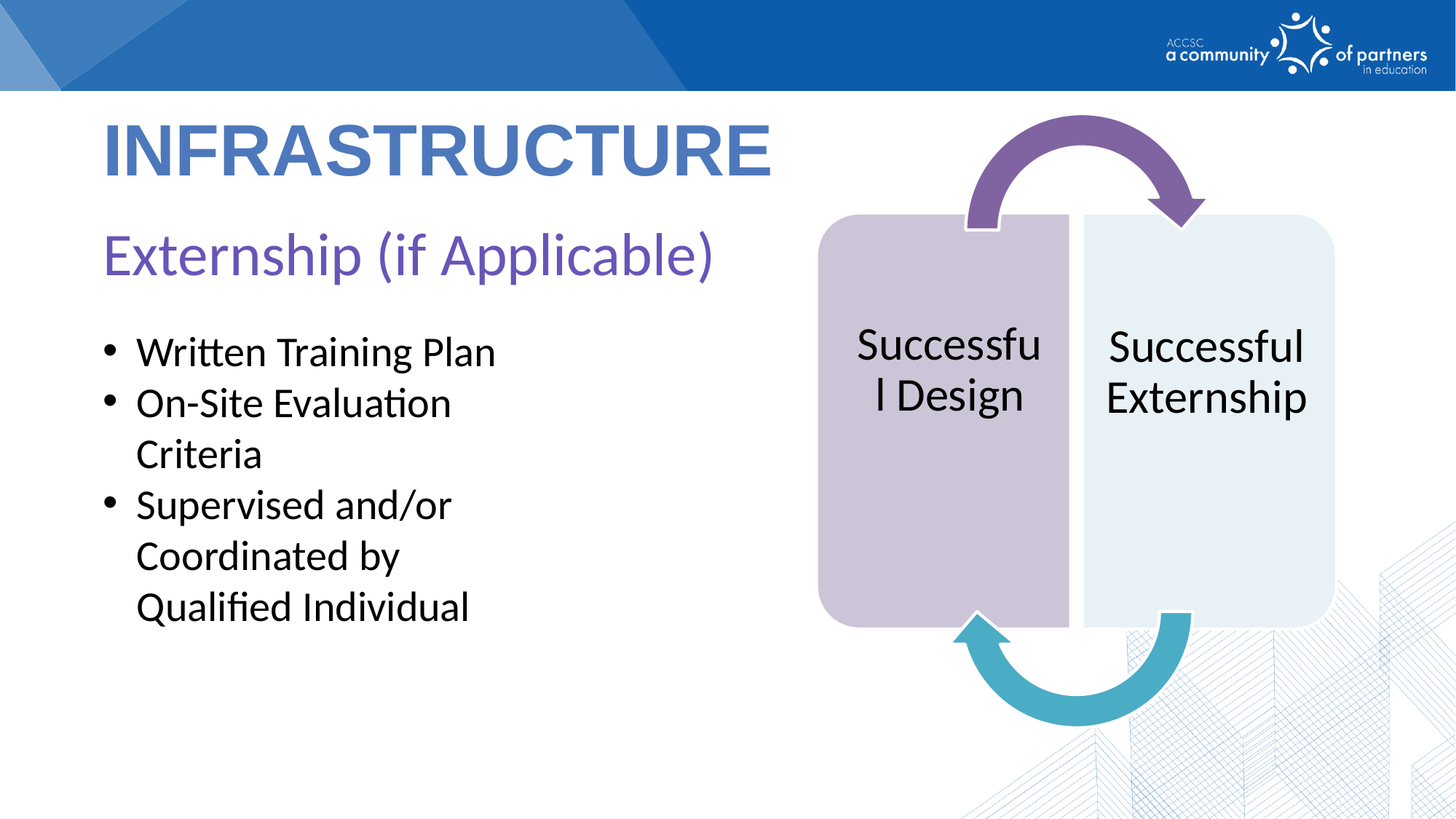

infrastructure

Successful Design

Successful Externship
Externship (if Applicable)
Facilities Equipment & LRS
Written Training Plan
On-Site Evaluation Criteria
Supervised and/or Coordinated by Qualified Individual